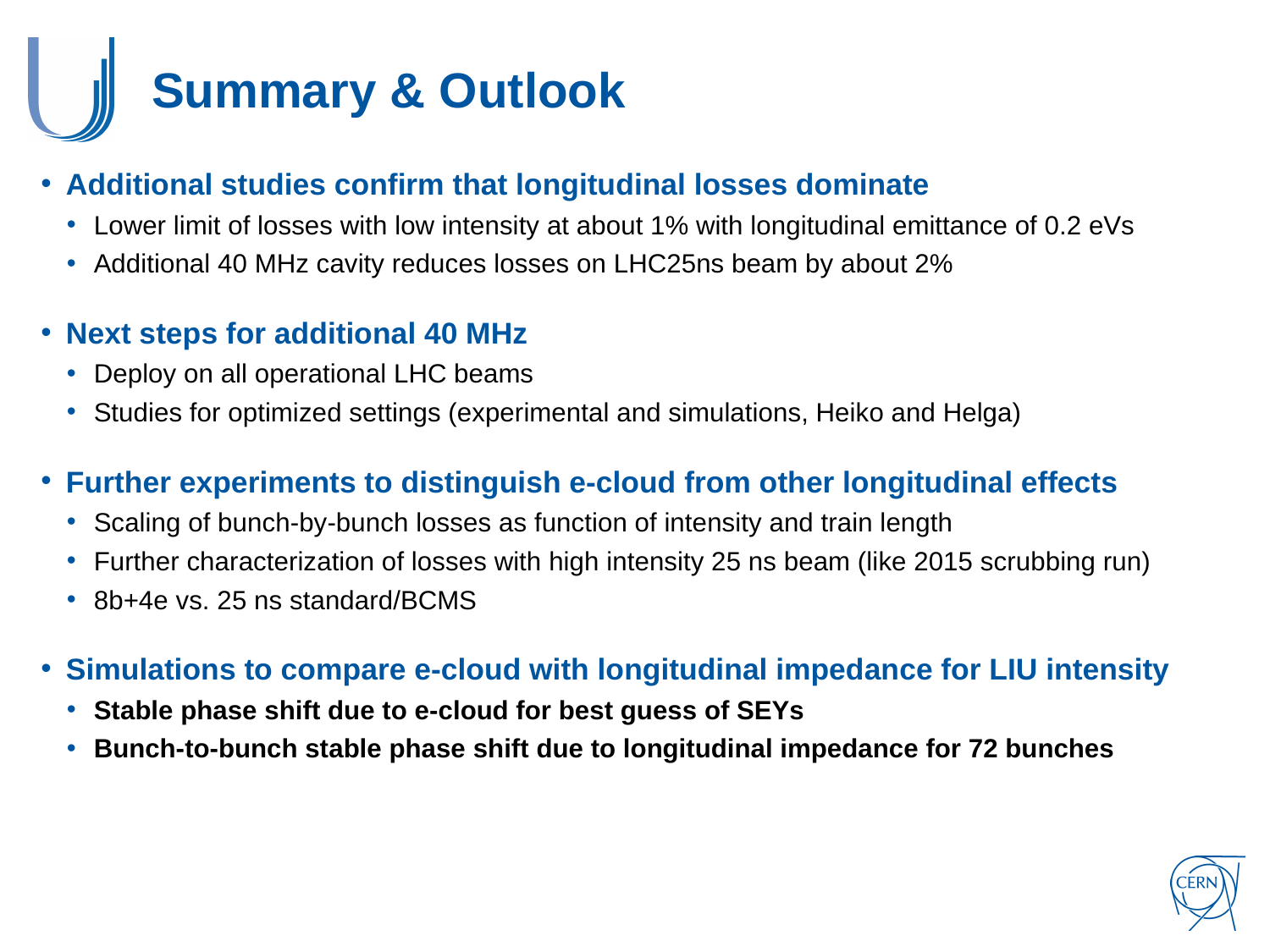

# Summary & Outlook
Additional studies confirm that longitudinal losses dominate
Lower limit of losses with low intensity at about 1% with longitudinal emittance of 0.2 eVs
Additional 40 MHz cavity reduces losses on LHC25ns beam by about 2%
Next steps for additional 40 MHz
Deploy on all operational LHC beams
Studies for optimized settings (experimental and simulations, Heiko and Helga)
Further experiments to distinguish e-cloud from other longitudinal effects
Scaling of bunch-by-bunch losses as function of intensity and train length
Further characterization of losses with high intensity 25 ns beam (like 2015 scrubbing run)
8b+4e vs. 25 ns standard/BCMS
Simulations to compare e-cloud with longitudinal impedance for LIU intensity
Stable phase shift due to e-cloud for best guess of SEYs
Bunch-to-bunch stable phase shift due to longitudinal impedance for 72 bunches